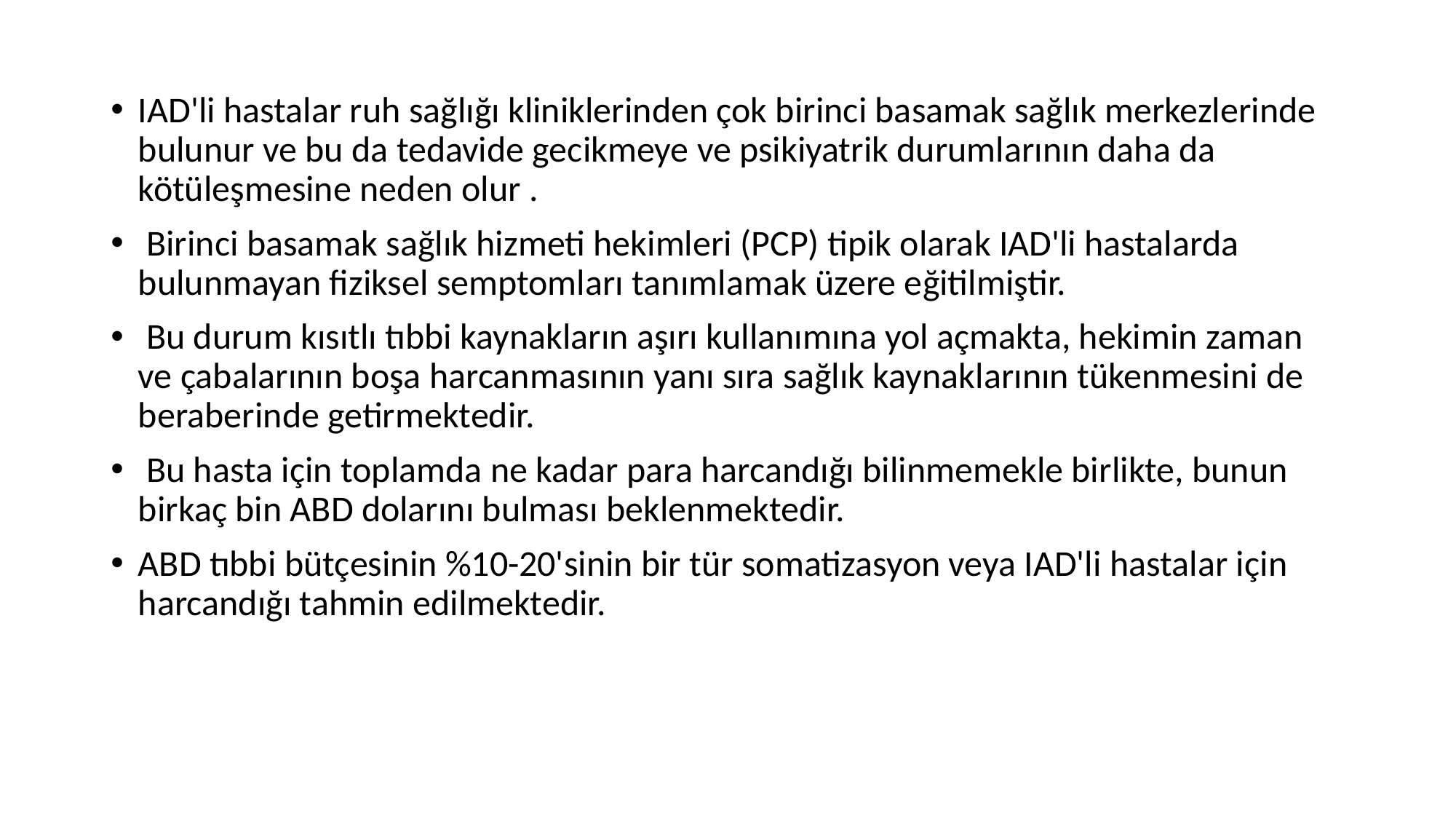

IAD'li hastalar ruh sağlığı kliniklerinden çok birinci basamak sağlık merkezlerinde bulunur ve bu da tedavide gecikmeye ve psikiyatrik durumlarının daha da kötüleşmesine neden olur .
 Birinci basamak sağlık hizmeti hekimleri (PCP) tipik olarak IAD'li hastalarda bulunmayan fiziksel semptomları tanımlamak üzere eğitilmiştir.
 Bu durum kısıtlı tıbbi kaynakların aşırı kullanımına yol açmakta, hekimin zaman ve çabalarının boşa harcanmasının yanı sıra sağlık kaynaklarının tükenmesini de beraberinde getirmektedir.
 Bu hasta için toplamda ne kadar para harcandığı bilinmemekle birlikte, bunun birkaç bin ABD dolarını bulması beklenmektedir.
ABD tıbbi bütçesinin %10-20'sinin bir tür somatizasyon veya IAD'li hastalar için harcandığı tahmin edilmektedir.